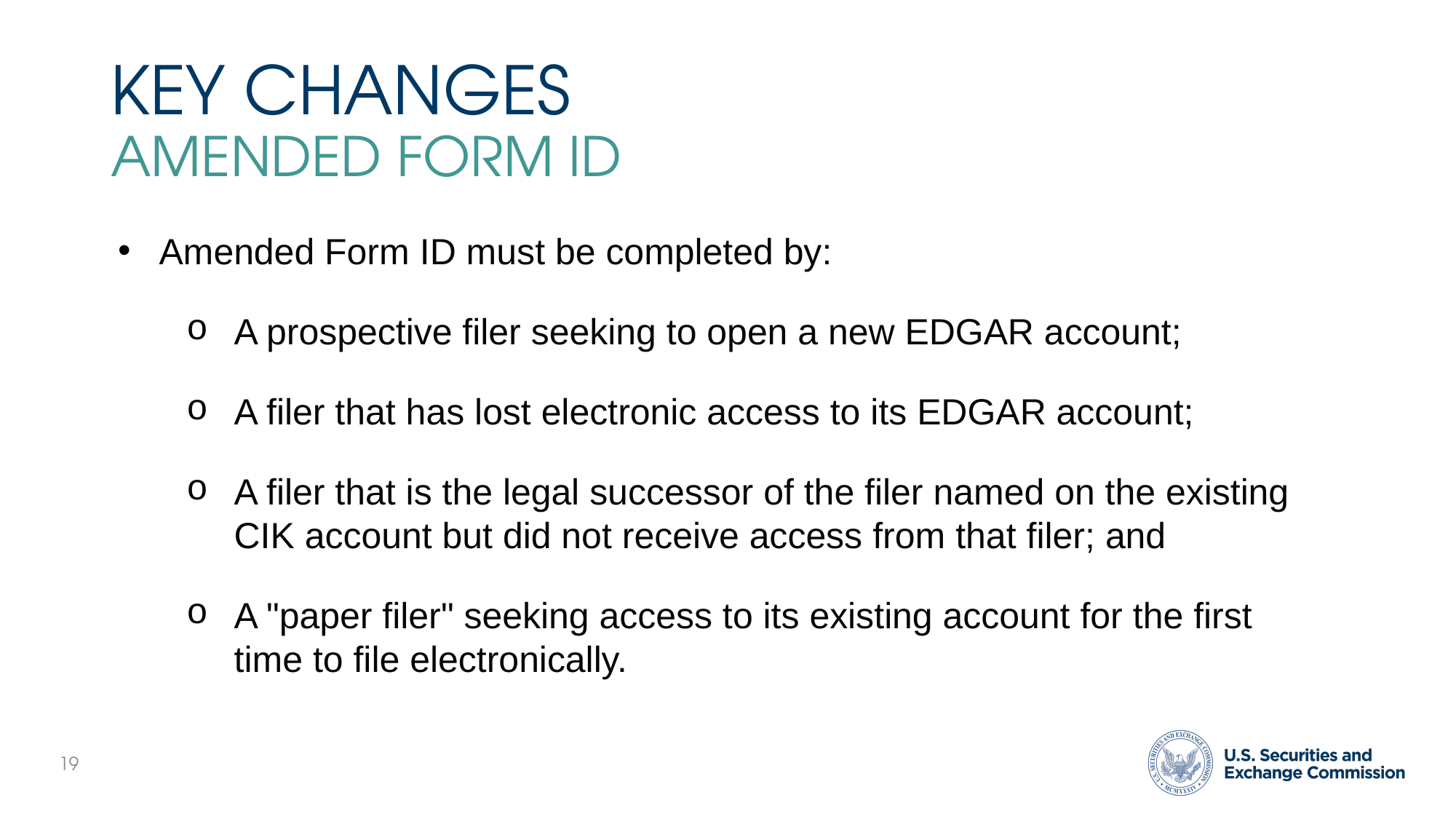

# Key changes amended Form ID
Amended Form ID must be completed by:
A prospective filer seeking to open a new EDGAR account;
A filer that has lost electronic access to its EDGAR account;
A filer that is the legal successor of the filer named on the existing CIK account but did not receive access from that filer; and
A "paper filer" seeking access to its existing account for the first time to file electronically.

19